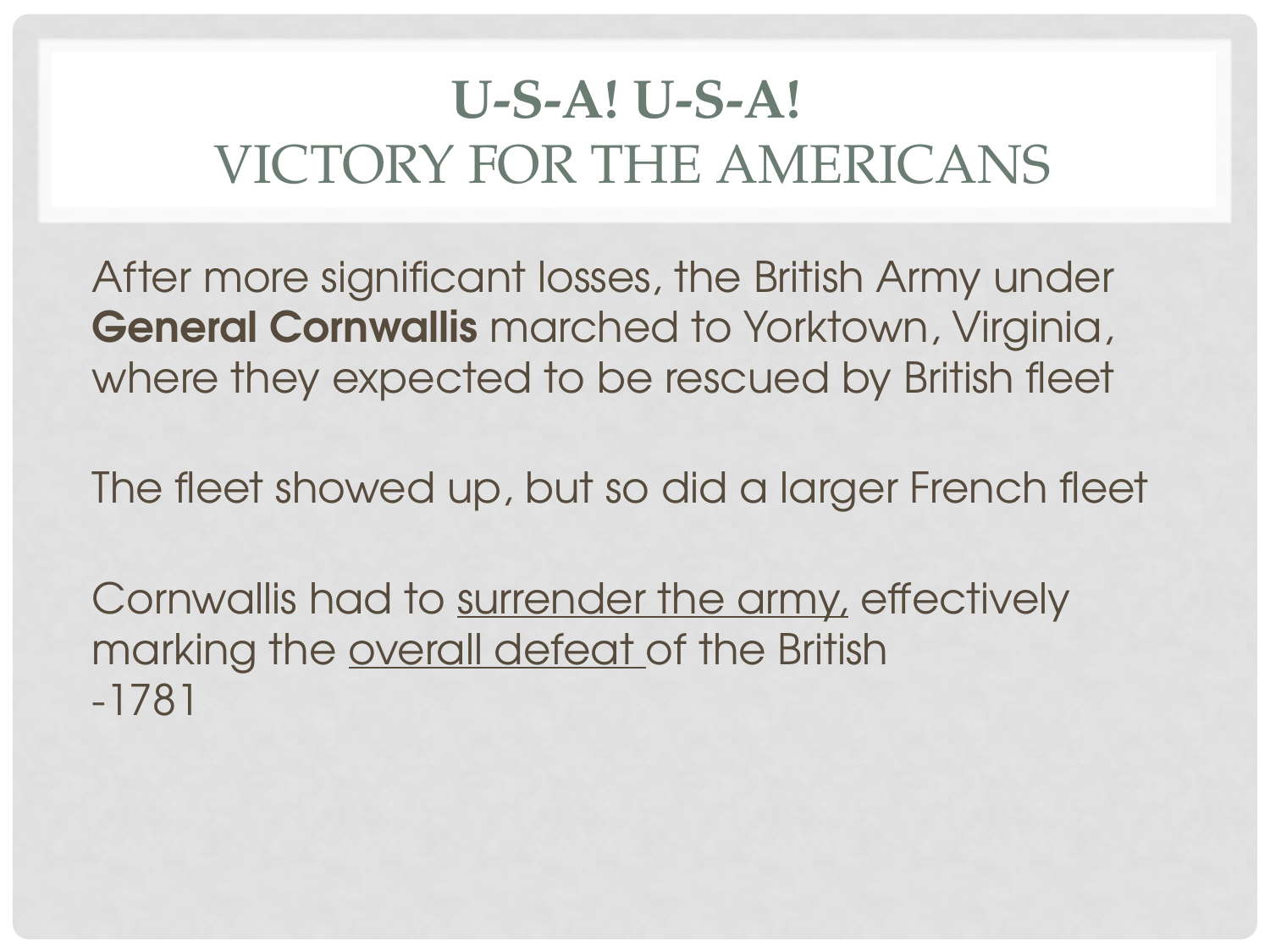

# U-S-A! U-S-A! Victory for the Americans
After more significant losses, the British Army under General Cornwallis marched to Yorktown, Virginia, where they expected to be rescued by British fleet
The fleet showed up, but so did a larger French fleet
Cornwallis had to surrender the army, effectively marking the overall defeat of the British
-1781